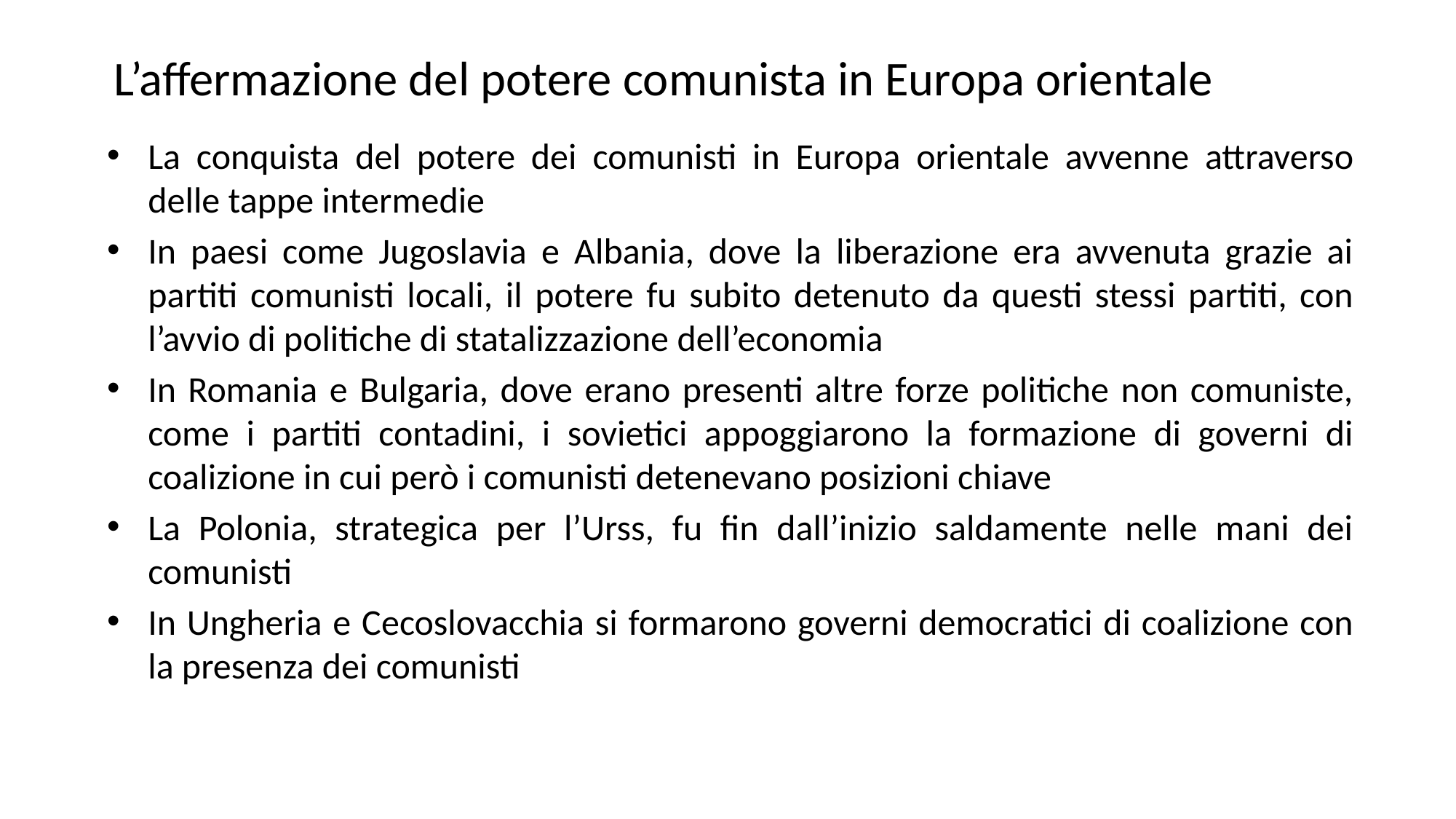

# L’affermazione del potere comunista in Europa orientale
La conquista del potere dei comunisti in Europa orientale avvenne attraverso delle tappe intermedie
In paesi come Jugoslavia e Albania, dove la liberazione era avvenuta grazie ai partiti comunisti locali, il potere fu subito detenuto da questi stessi partiti, con l’avvio di politiche di statalizzazione dell’economia
In Romania e Bulgaria, dove erano presenti altre forze politiche non comuniste, come i partiti contadini, i sovietici appoggiarono la formazione di governi di coalizione in cui però i comunisti detenevano posizioni chiave
La Polonia, strategica per l’Urss, fu fin dall’inizio saldamente nelle mani dei comunisti
In Ungheria e Cecoslovacchia si formarono governi democratici di coalizione con la presenza dei comunisti